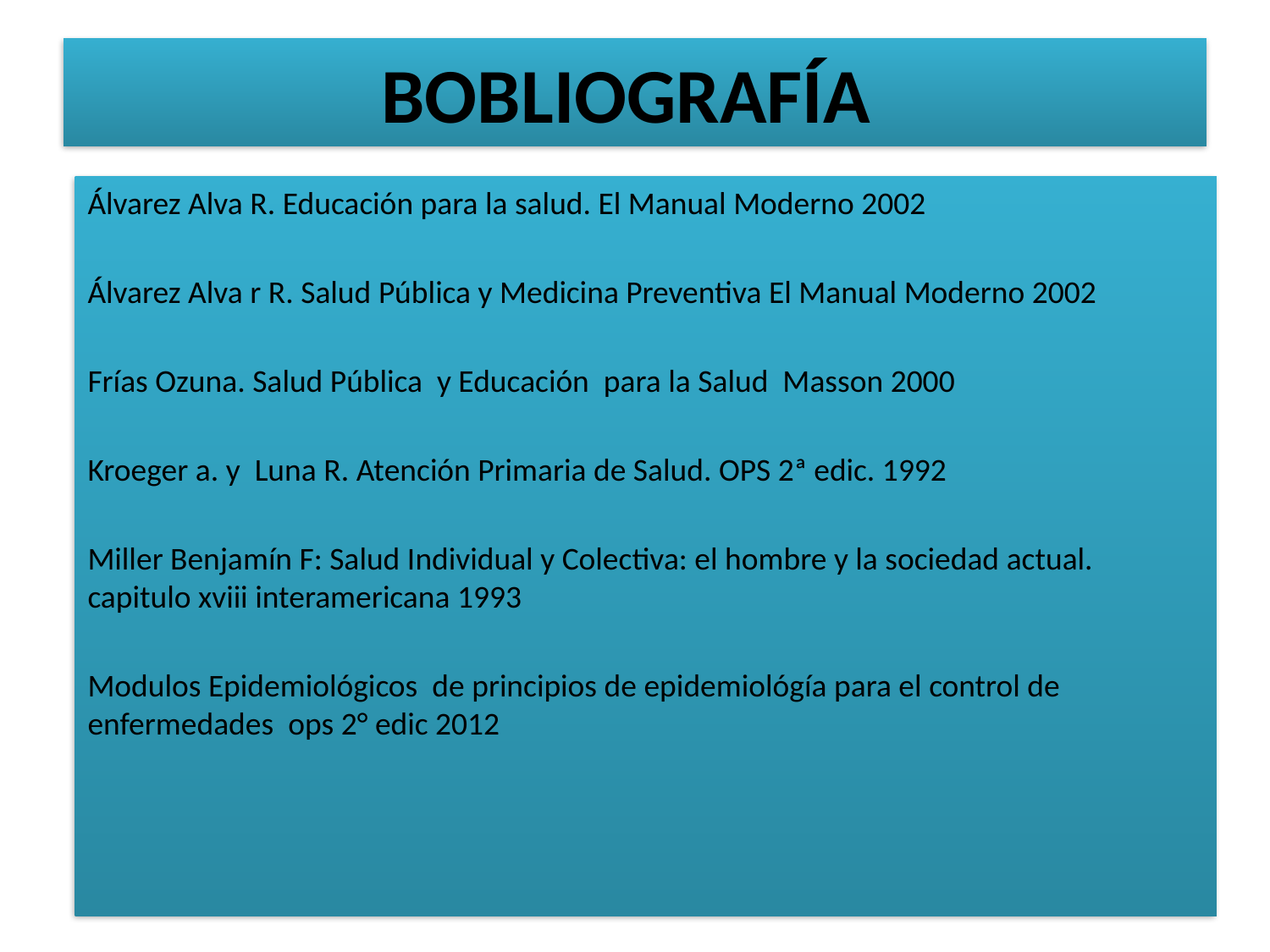

# BOBLIOGRAFÍA
Álvarez Alva R. Educación para la salud. El Manual Moderno 2002

Álvarez Alva r R. Salud Pública y Medicina Preventiva El Manual Moderno 2002

Frías Ozuna. Salud Pública  y Educación  para la Salud  Masson 2000

Kroeger a. y  Luna R. Atención Primaria de Salud. OPS 2ª edic. 1992

Miller Benjamín F: Salud Individual y Colectiva: el hombre y la sociedad actual. capitulo xviii interamericana 1993

Modulos Epidemiológicos  de principios de epidemiológía para el control de enfermedades  ops 2° edic 2012